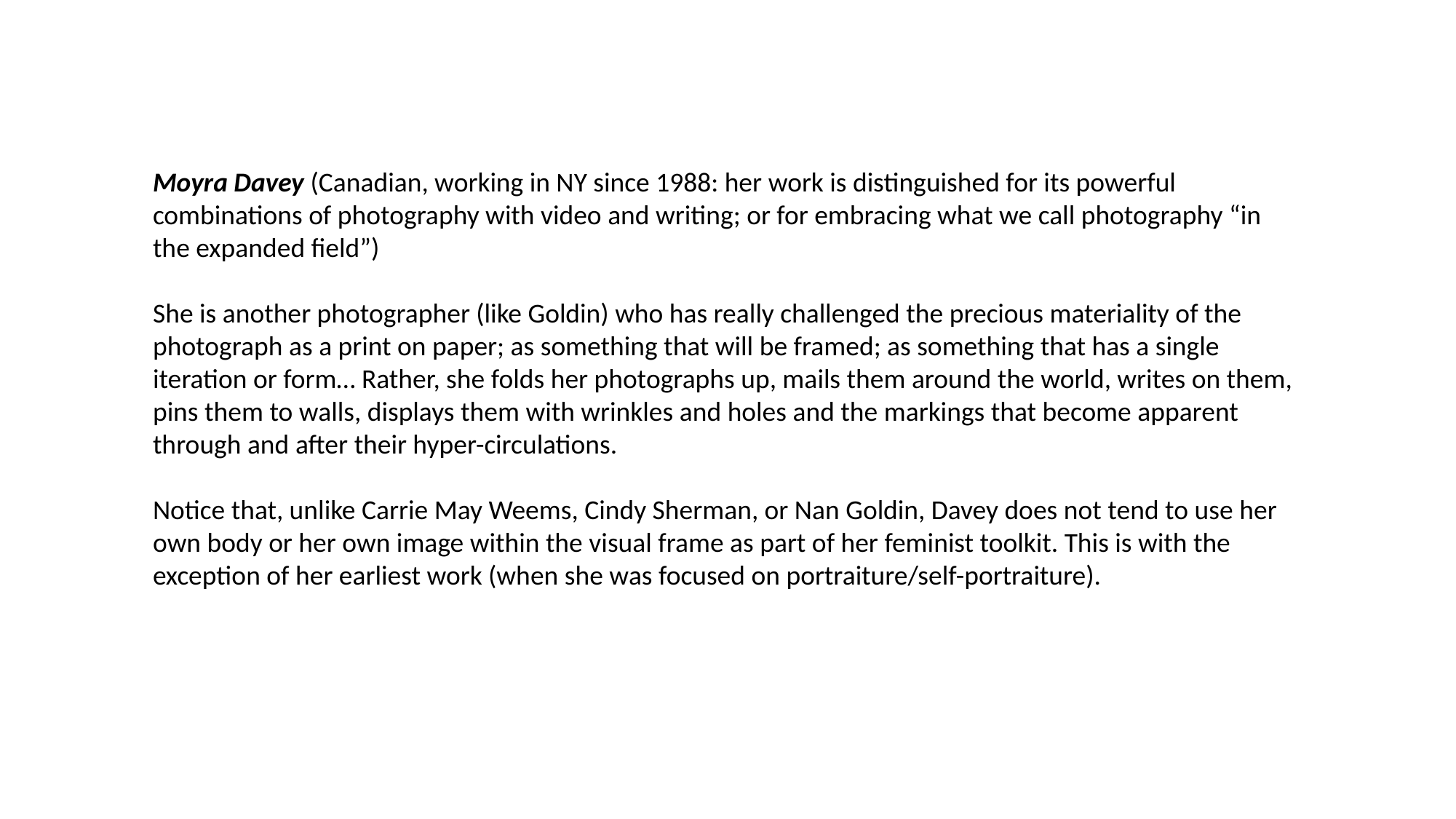

Moyra Davey (Canadian, working in NY since 1988: her work is distinguished for its powerful combinations of photography with video and writing; or for embracing what we call photography “in the expanded field”)

She is another photographer (like Goldin) who has really challenged the precious materiality of the photograph as a print on paper; as something that will be framed; as something that has a single iteration or form… Rather, she folds her photographs up, mails them around the world, writes on them, pins them to walls, displays them with wrinkles and holes and the markings that become apparent through and after their hyper-circulations.

Notice that, unlike Carrie May Weems, Cindy Sherman, or Nan Goldin, Davey does not tend to use her own body or her own image within the visual frame as part of her feminist toolkit. This is with the exception of her earliest work (when she was focused on portraiture/self-portraiture).